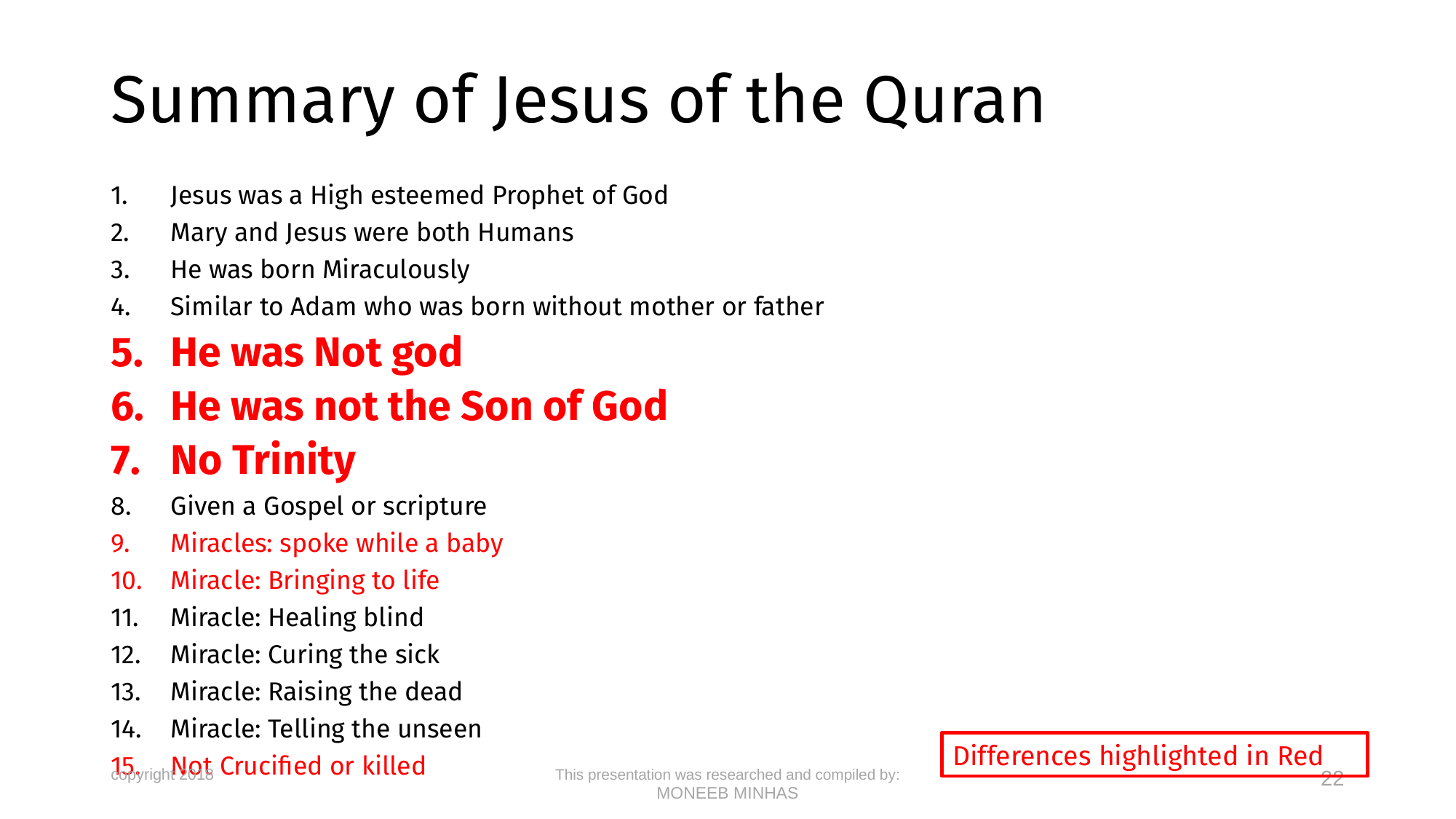

# Summary of Jesus of the Quran
Jesus was a High esteemed Prophet of God
Mary and Jesus were both Humans
He was born Miraculously
Similar to Adam who was born without mother or father
He was Not god
He was not the Son of God
No Trinity
Given a Gospel or scripture
Miracles: spoke while a baby
Miracle: Bringing to life
Miracle: Healing blind
Miracle: Curing the sick
Miracle: Raising the dead
Miracle: Telling the unseen
Not Crucified or killed

Differences highlighted in Red
copyright 2018
This presentation was researched and compiled by:
MONEEB MINHAS

22